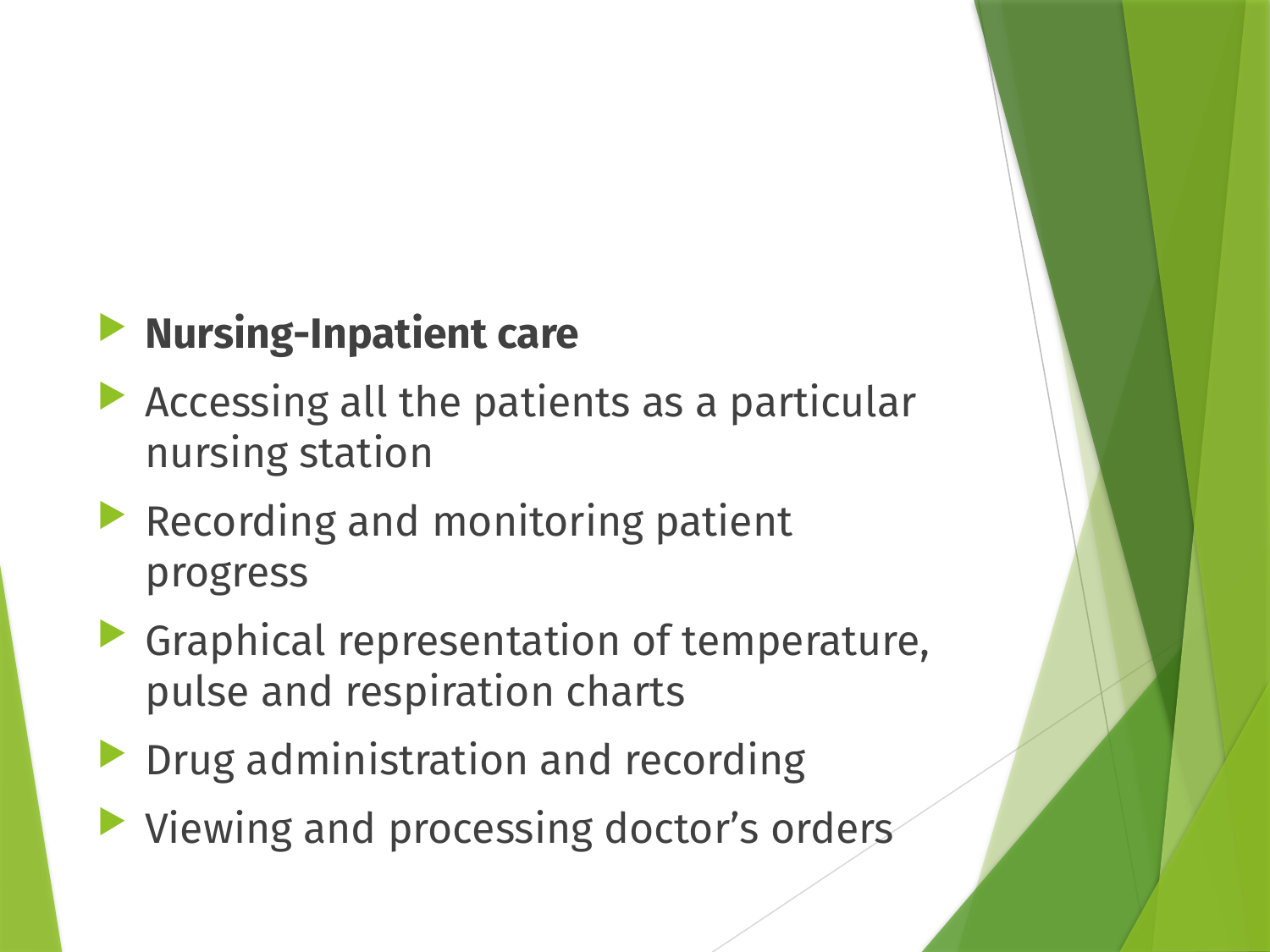

#
Nursing-Inpatient care
Accessing all the patients as a particular nursing station
Recording and monitoring patient progress
Graphical representation of temperature, pulse and respiration charts
Drug administration and recording
Viewing and processing doctor’s orders